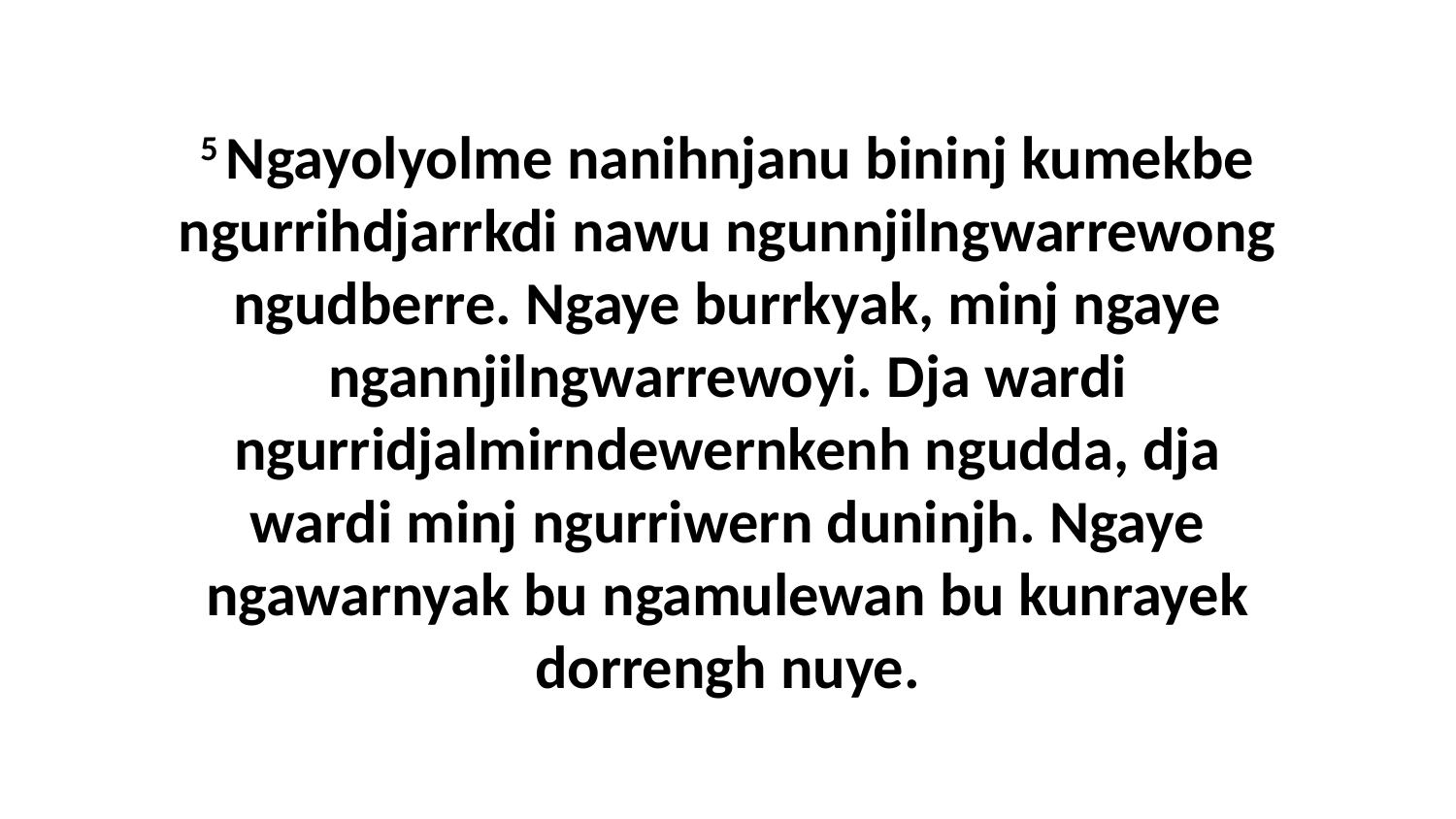

5 Ngayolyolme nanihnjanu bininj kumekbe ngurrihdjarrkdi nawu ngunnjilngwarrewong ngudberre. Ngaye burrkyak, minj ngaye ngannjilngwarrewoyi. Dja wardi ngurridjalmirndewernkenh ngudda, dja wardi minj ngurriwern duninjh. Ngaye ngawarnyak bu ngamulewan bu kunrayek dorrengh nuye.